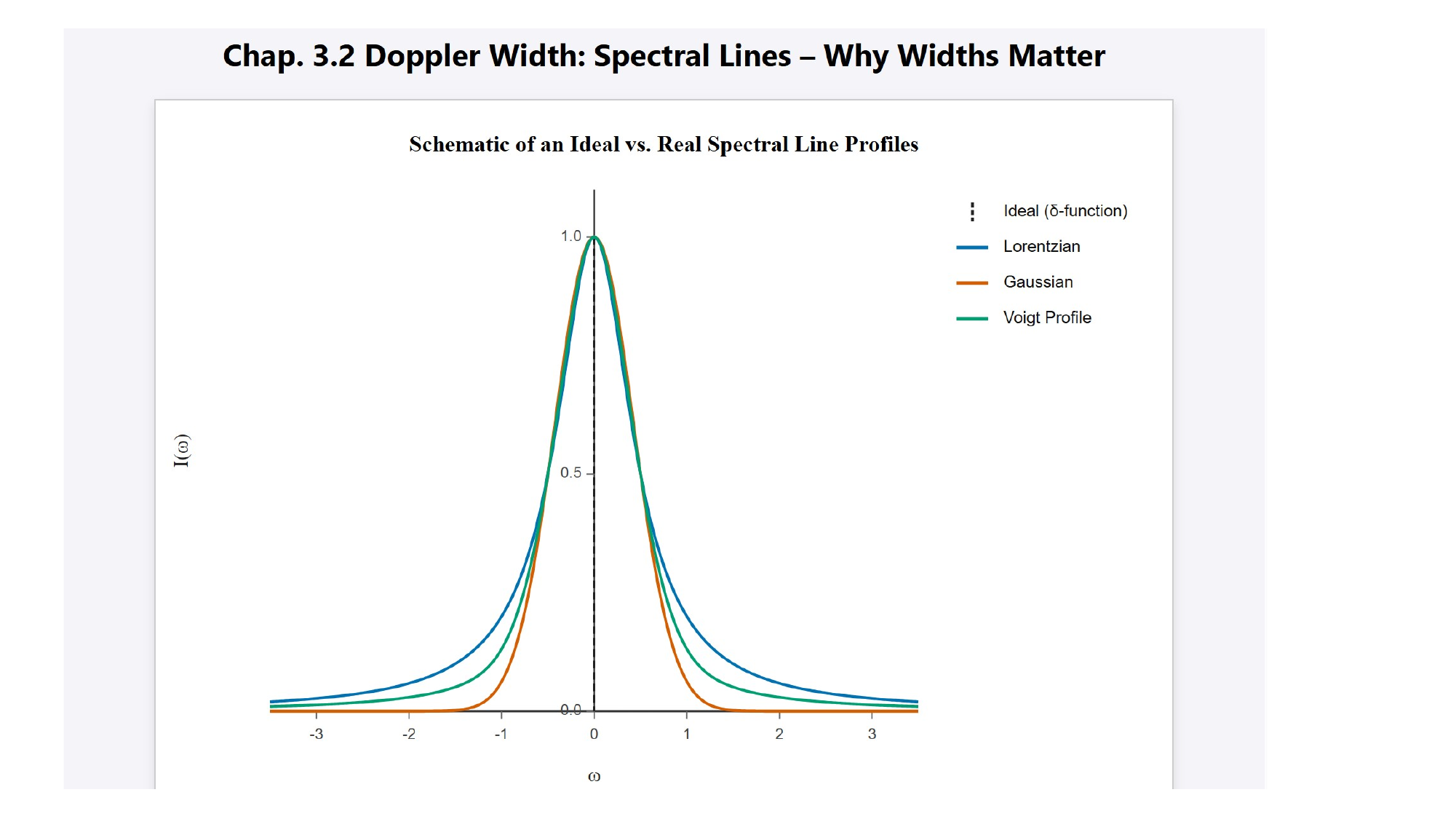

[IMAGE REQUIRED: Schematic of an ideal delta-function line versus real broadened profiles (Lorentzian, Gaussian, Voigt). Axes labeled 𝐼(𝜔) vs. 𝜔.]

Prepared by Dist. Prof. Dr. M.A. Gondal for Phys 608 Laser Spectroscopy course in KFUPM (Term 251)